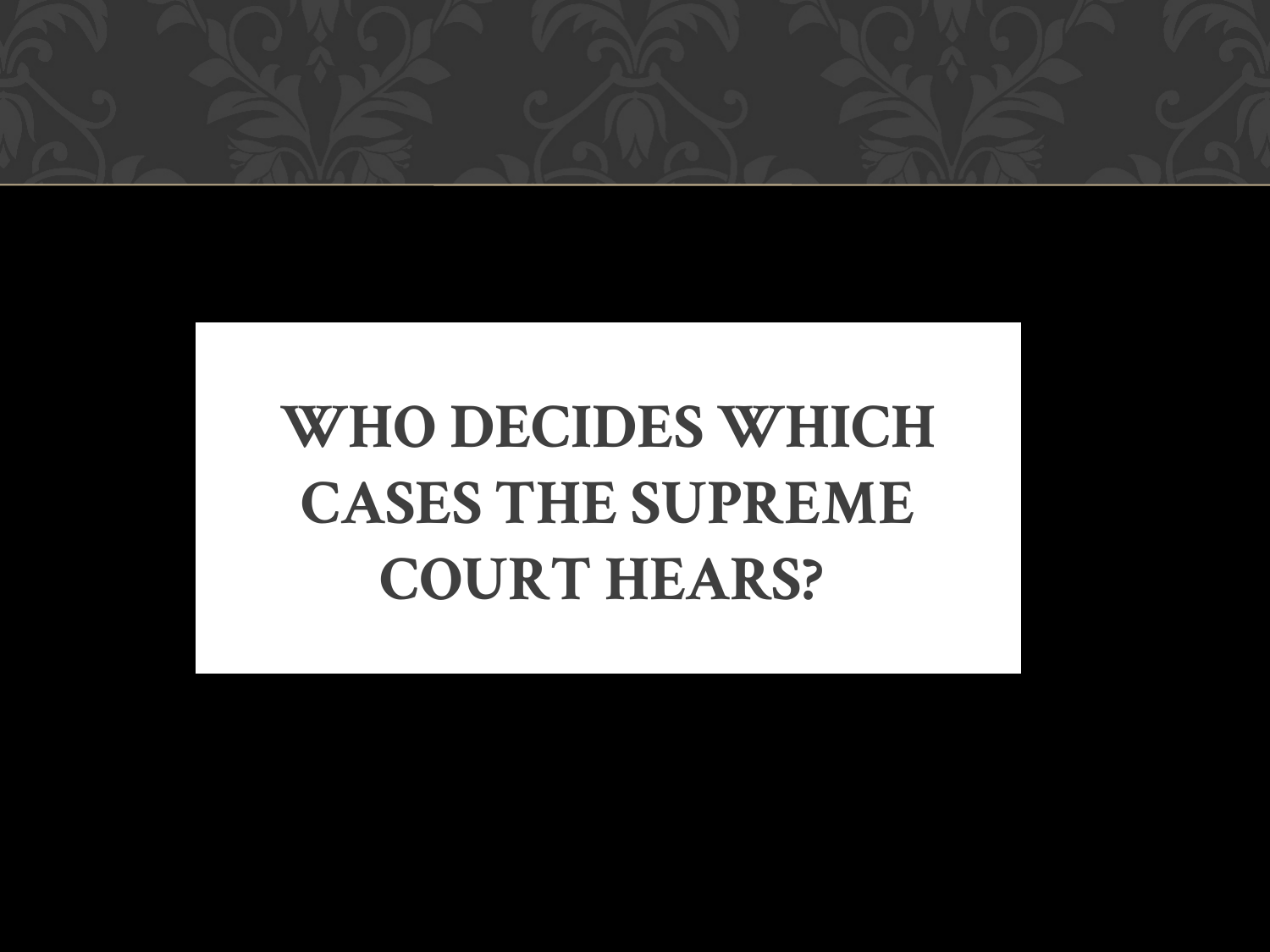

# WHO DECIDES WHICH CASES THE SUPREME COURT HEARS?